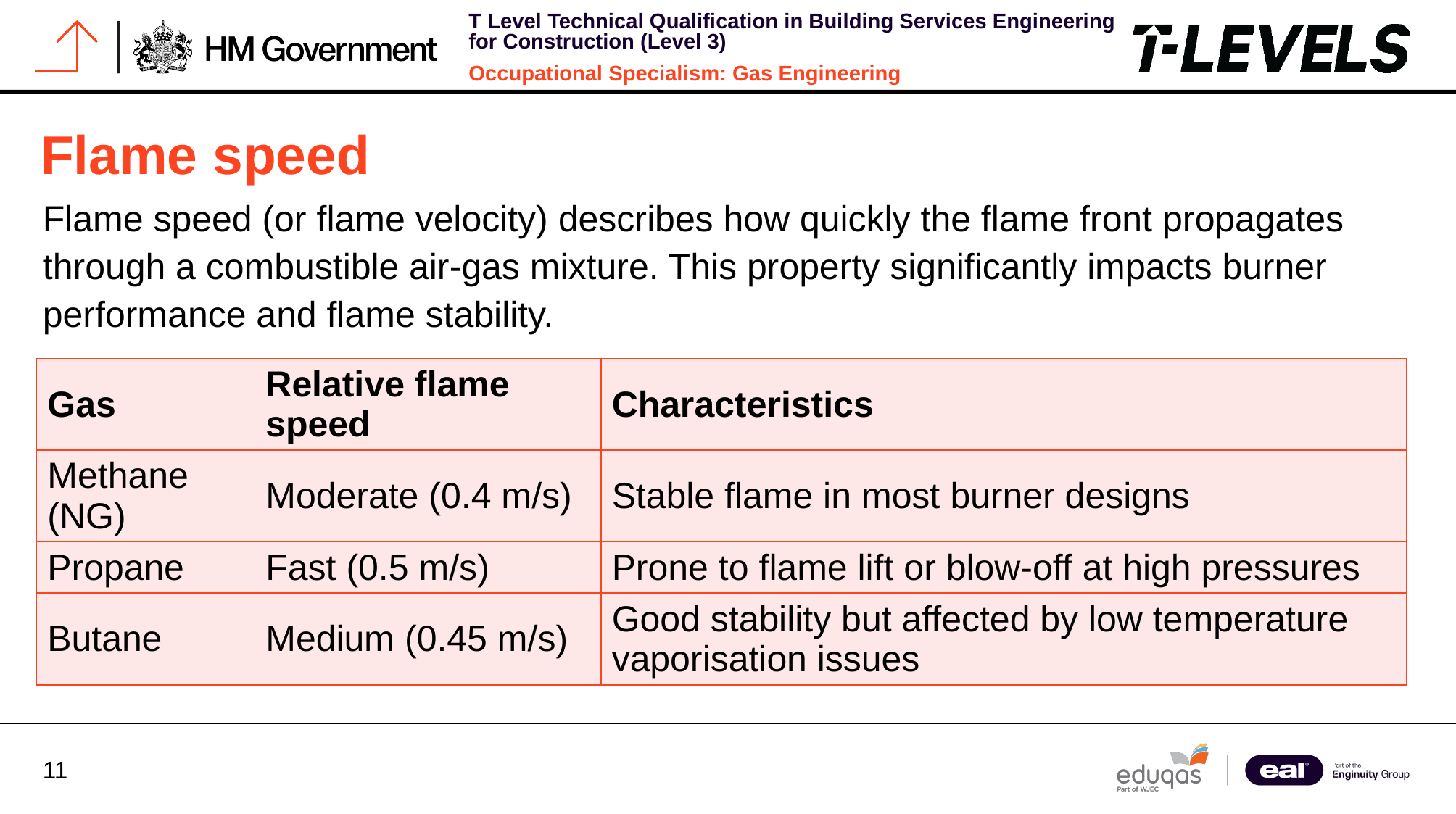

# Flame speed
Flame speed (or flame velocity) describes how quickly the flame front propagates through a combustible air-gas mixture. This property significantly impacts burner performance and flame stability.

| Gas | Relative flame speed | Characteristics |
| --- | --- | --- |
| Methane (NG) | Moderate (0.4 m/s) | Stable flame in most burner designs |
| Propane | Fast (0.5 m/s) | Prone to flame lift or blow-off at high pressures |
| Butane | Medium (0.45 m/s) | Good stability but affected by low temperature vaporisation issues |